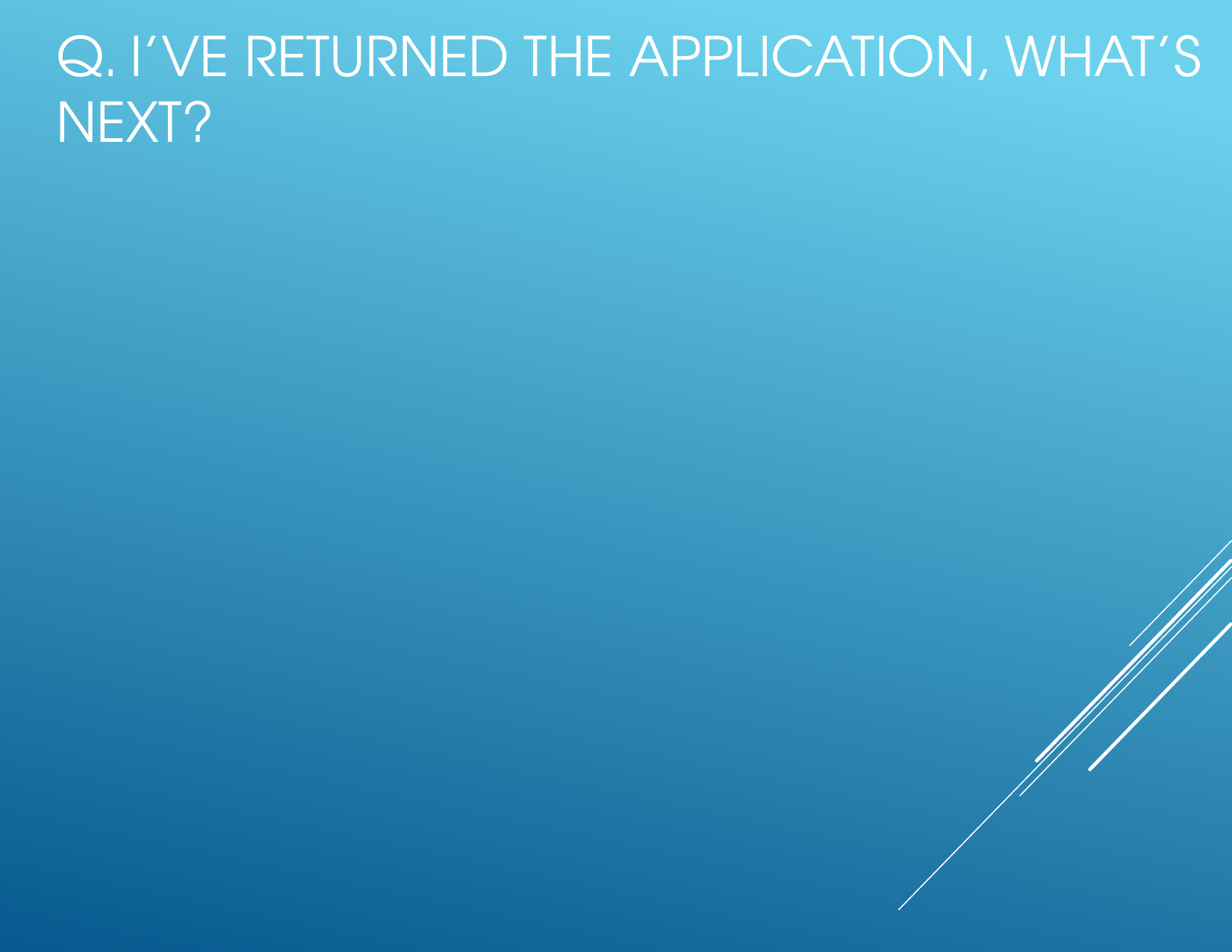

# Q.	I’ve returned the application, what’s next?